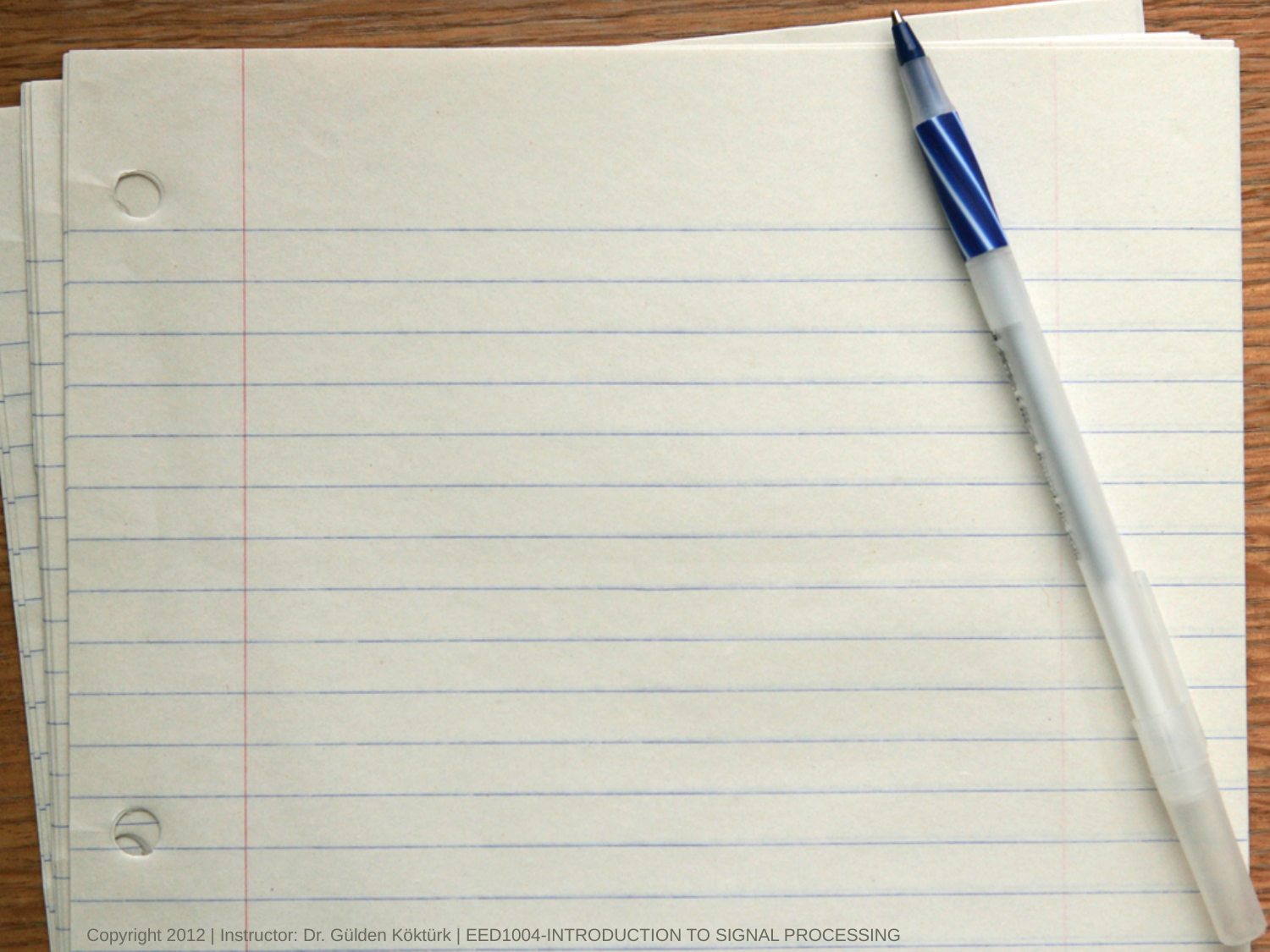

Copyright 2012 | Instructor: Dr. Gülden Köktürk | EED1004-INTRODUCTION TO SIGNAL PROCESSING